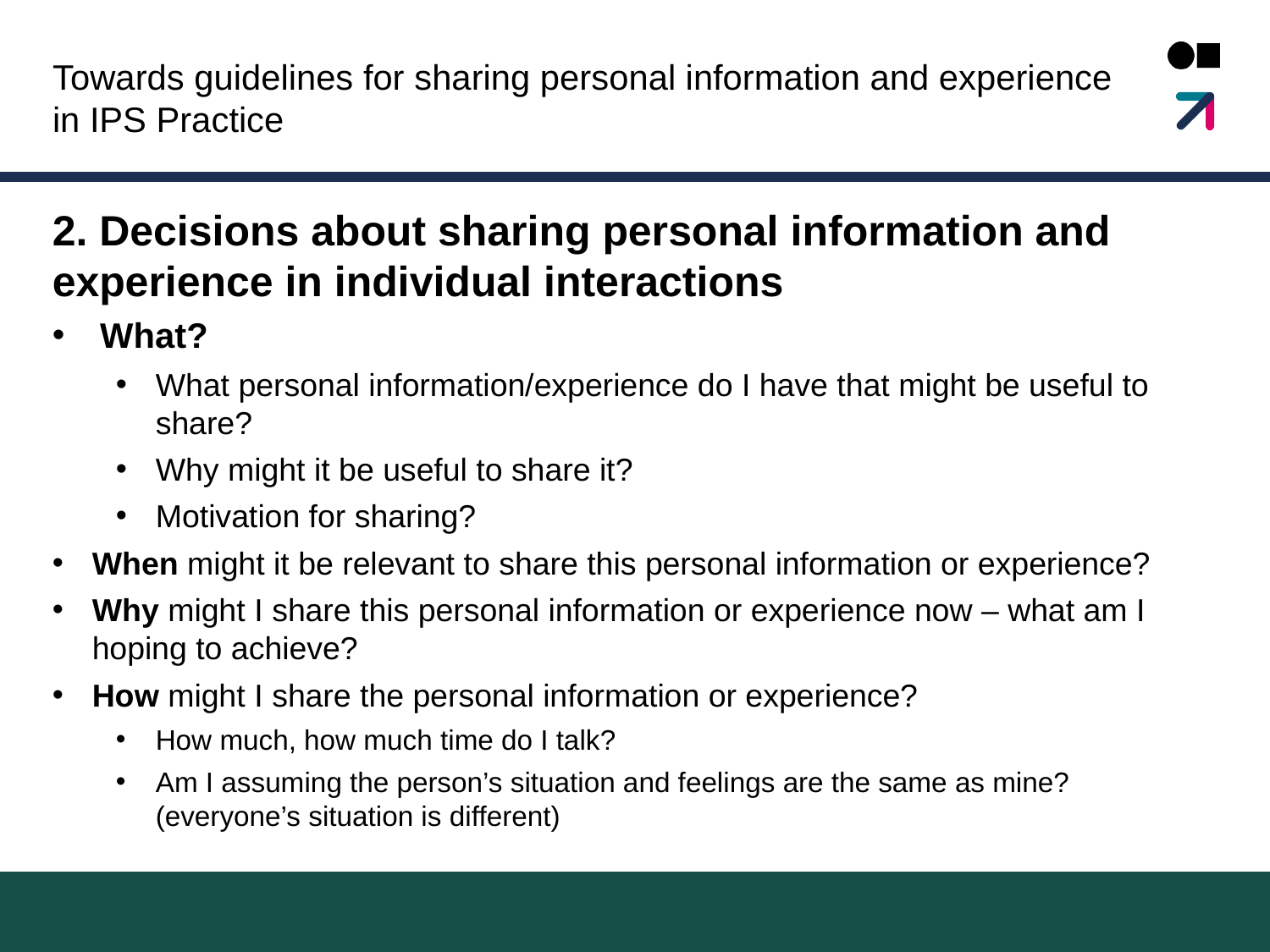

# Towards guidelines for sharing personal information and experience in IPS Practice
2. Decisions about sharing personal information and experience in individual interactions
What?
What personal information/experience do I have that might be useful to share?
Why might it be useful to share it?
Motivation for sharing?
When might it be relevant to share this personal information or experience?
Why might I share this personal information or experience now – what am I hoping to achieve?
How might I share the personal information or experience?
How much, how much time do I talk?
Am I assuming the person’s situation and feelings are the same as mine? (everyone’s situation is different)